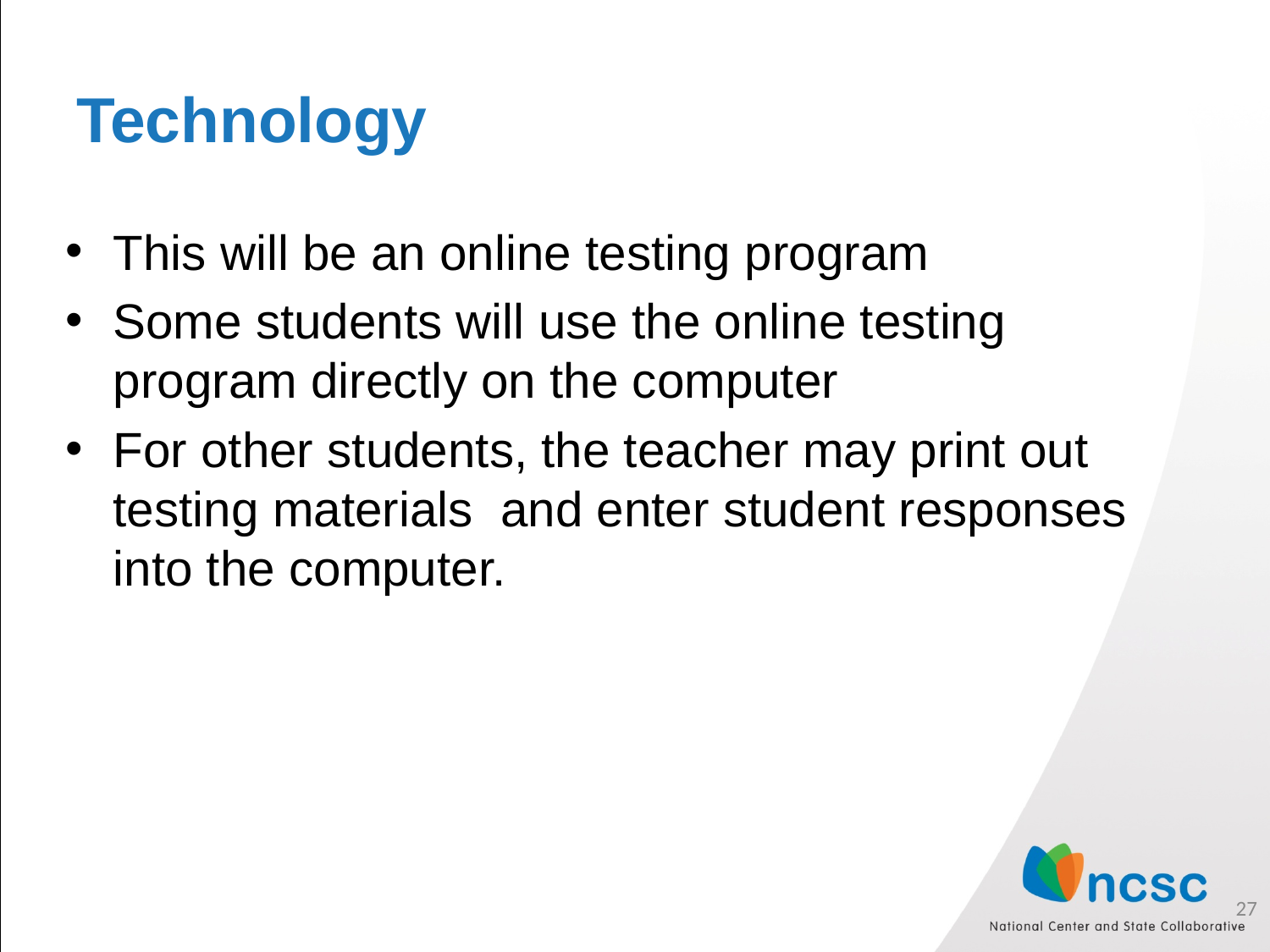

# Technology
This will be an online testing program
Some students will use the online testing program directly on the computer
For other students, the teacher may print out testing materials  and enter student responses into the computer.
27